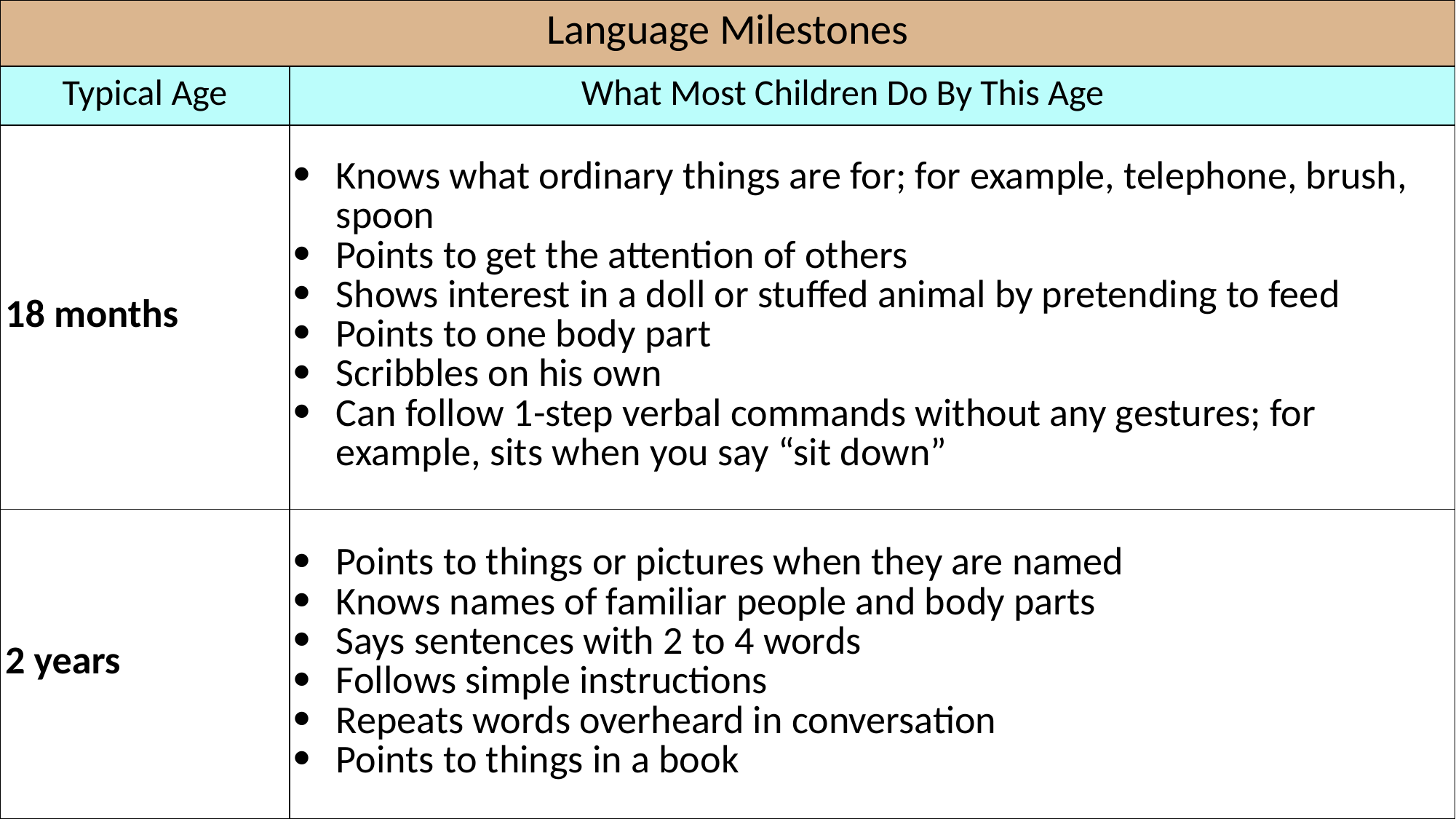

| Language Milestones |  |
| --- | --- |
| Typical Age | What Most Children Do By This Age |
| 18 months | Knows what ordinary things are for; for example, telephone, brush, spoon Points to get the attention of others Shows interest in a doll or stuffed animal by pretending to feed Points to one body part Scribbles on his own Can follow 1-step verbal commands without any gestures; for example, sits when you say “sit down” |
| 2 years | Points to things or pictures when they are named Knows names of familiar people and body parts Says sentences with 2 to 4 words Follows simple instructions Repeats words overheard in conversation Points to things in a book |